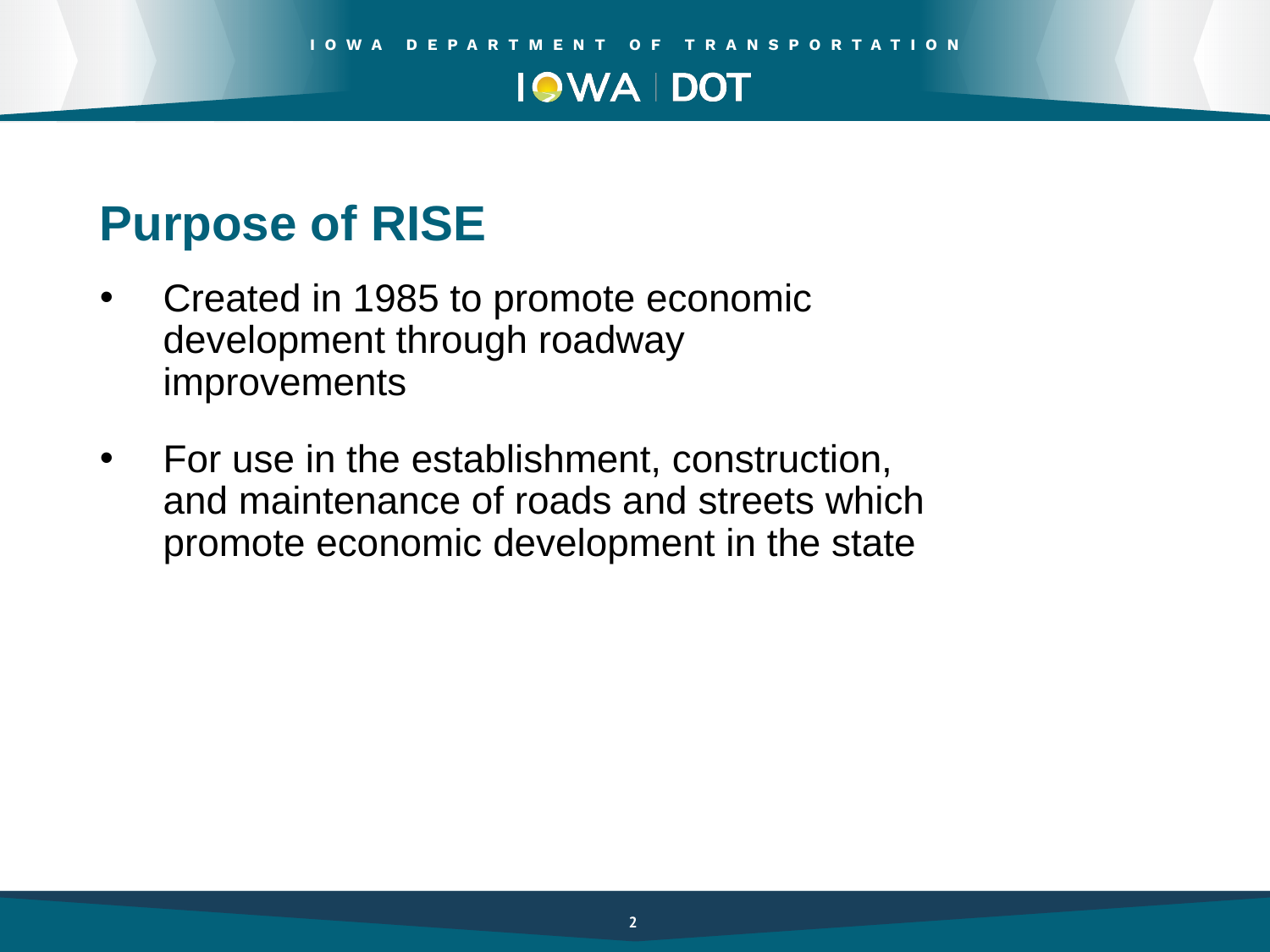

Purpose of RISE
Created in 1985 to promote economic development through roadway improvements
For use in the establishment, construction, and maintenance of roads and streets which promote economic development in the state
2
2